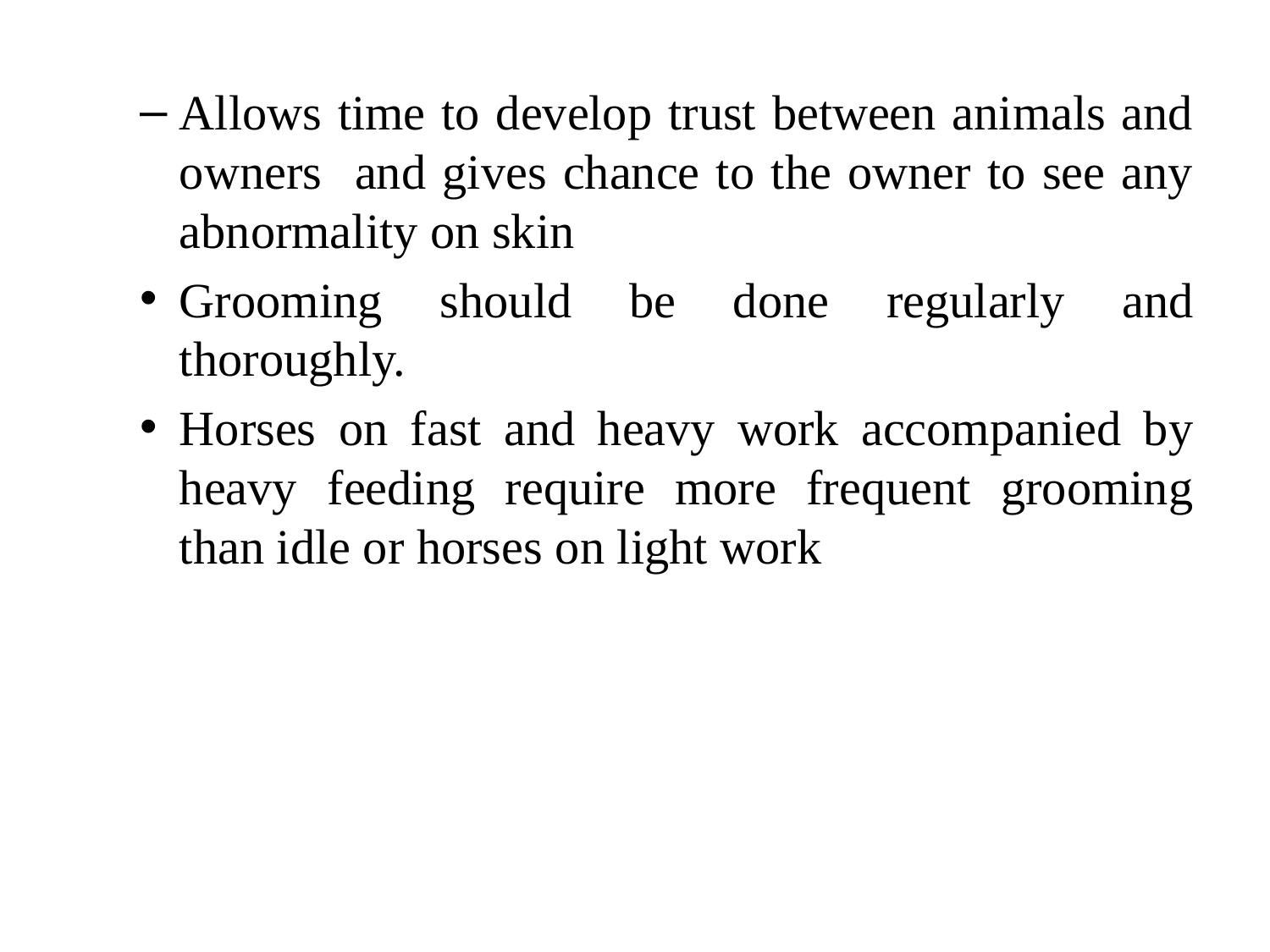

Allows time to develop trust between animals and owners  and gives chance to the owner to see any abnormality on skin
Grooming should be done regularly and thoroughly.
Horses on fast and heavy work accompanied by heavy feeding require more frequent grooming than idle or horses on light work